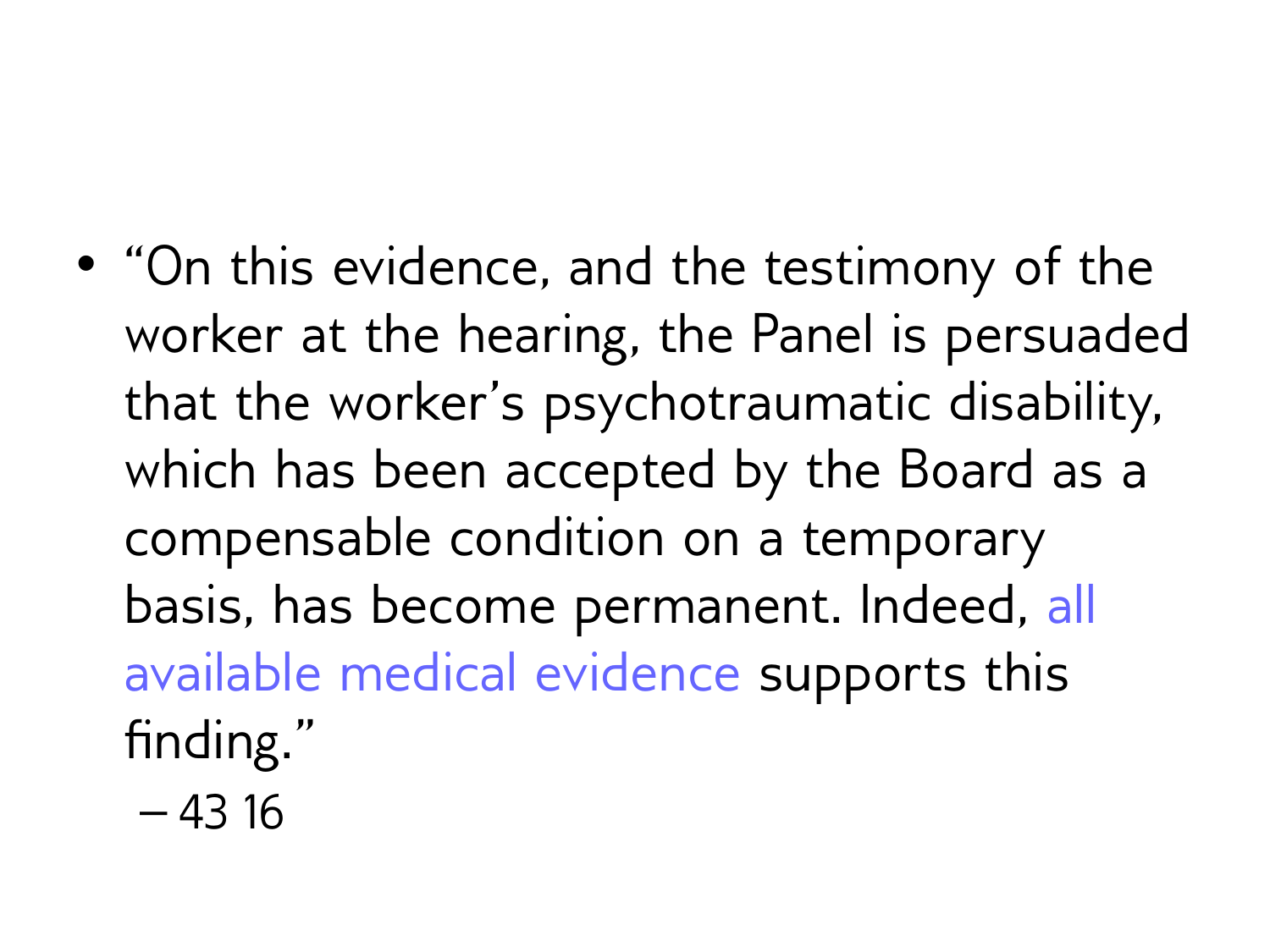

“On this evidence, and the testimony of the worker at the hearing, the Panel is persuaded that the worker’s psychotraumatic disability, which has been accepted by the Board as a compensable condition on a temporary basis, has become permanent. Indeed, all available medical evidence supports this finding.”
43 16